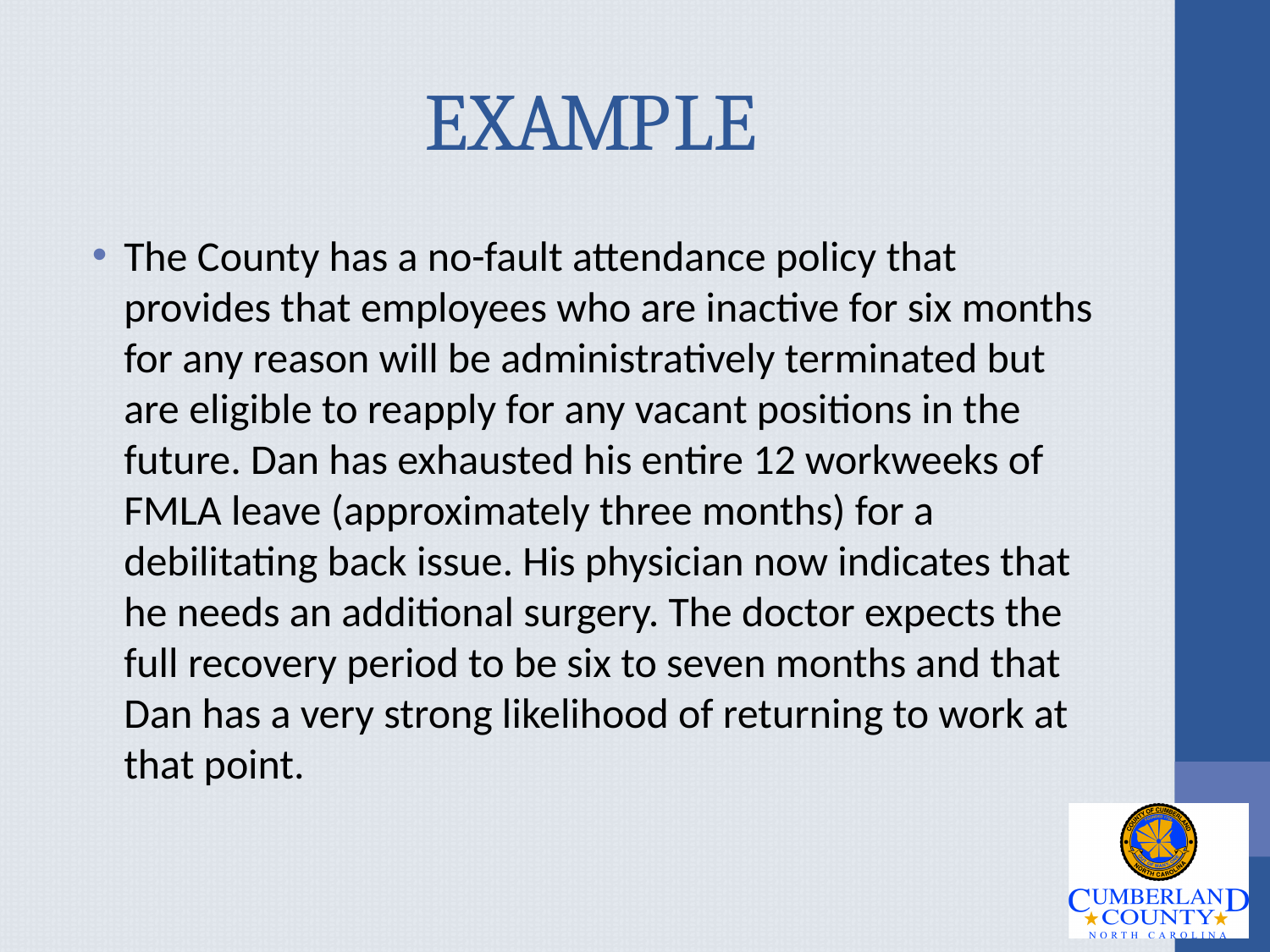

# EXAMPLE
The County has a no-fault attendance policy that provides that employees who are inactive for six months for any reason will be administratively terminated but are eligible to reapply for any vacant positions in the future. Dan has exhausted his entire 12 workweeks of FMLA leave (approximately three months) for a debilitating back issue. His physician now indicates that he needs an additional surgery. The doctor expects the full recovery period to be six to seven months and that Dan has a very strong likelihood of returning to work at that point.